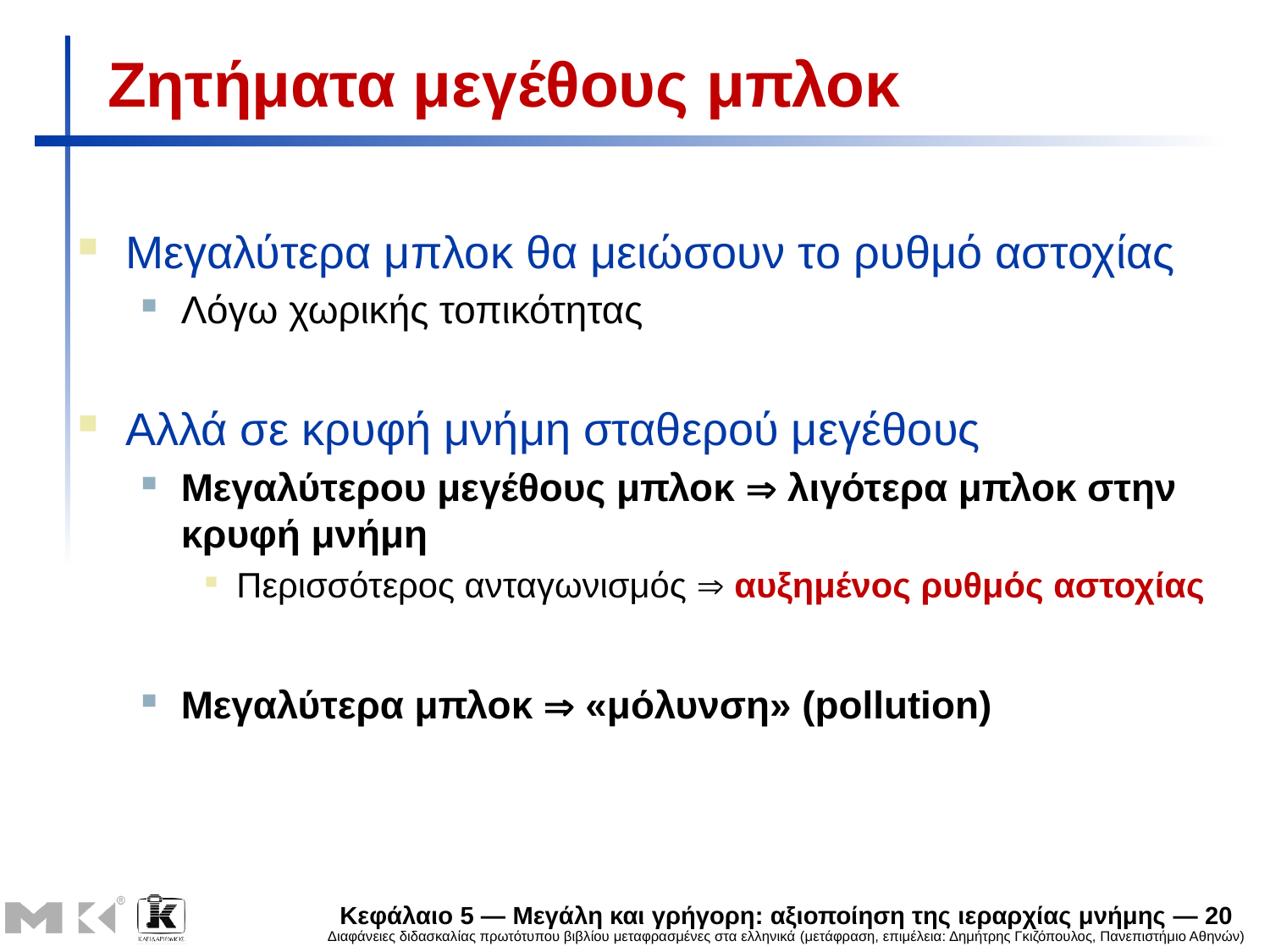

# Ζητήματα μεγέθους μπλοκ

Μεγαλύτερα μπλοκ θα μειώσουν το ρυθμό αστοχίας
Λόγω χωρικής τοπικότητας

Αλλά σε κρυφή μνήμη σταθερού μεγέθους
Μεγαλύτερου μεγέθους μπλοκ ⇒ λιγότερα μπλοκ στην κρυφή μνήμη
Περισσότερος ανταγωνισμός ⇒ αυξημένος ρυθμός αστοχίας

Μεγαλύτερα μπλοκ ⇒ «μόλυνση» (pollution)
Κεφάλαιο 5 — Μεγάλη και γρήγορη: αξιοποίηση της ιεραρχίας μνήμης — 20